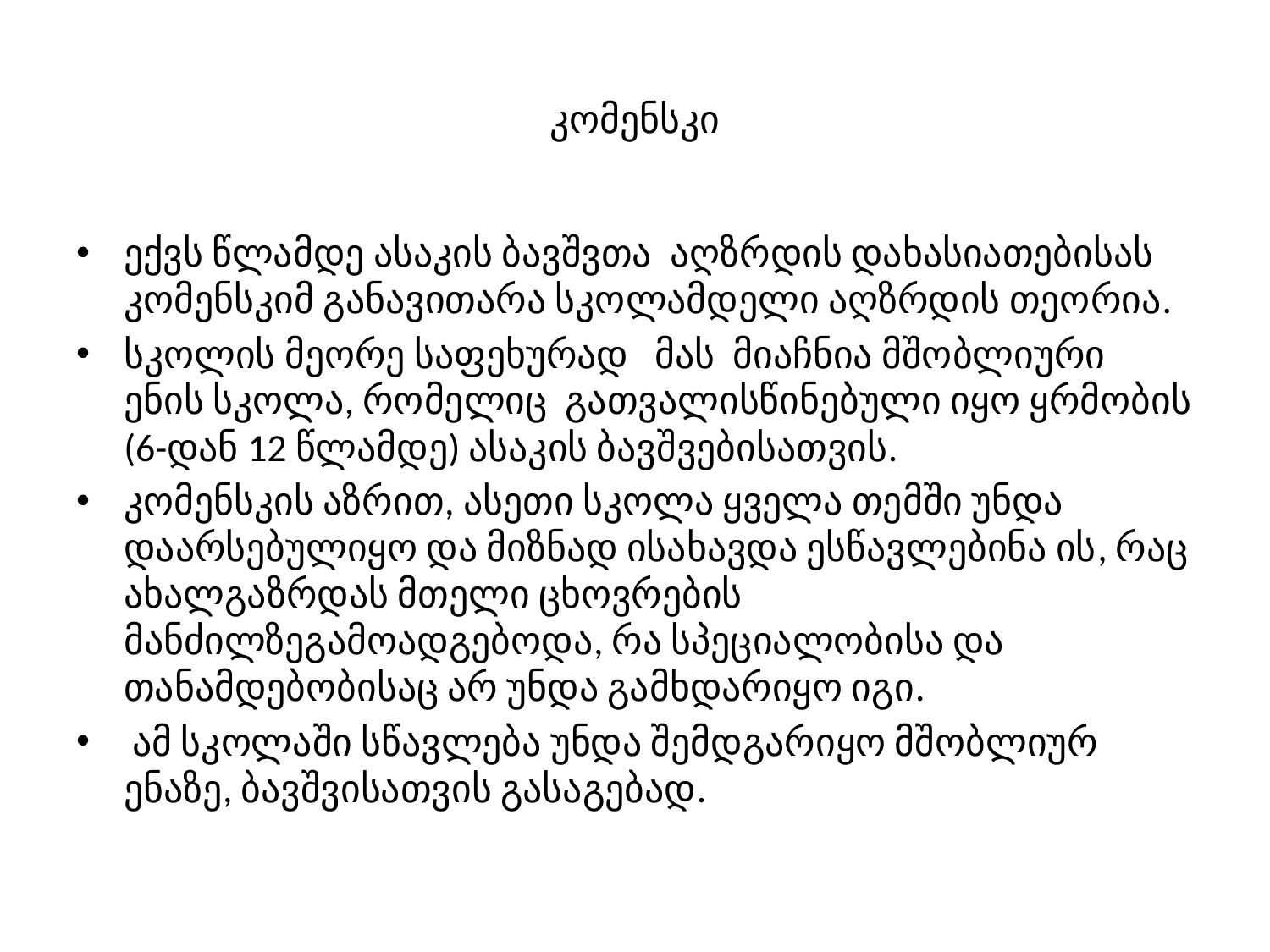

# კომენსკი
ექვს წლამდე ასაკის ბავშვთა  აღზრდის დახასიათებისას კომენსკიმ განავითარა სკოლამდელი აღზრდის თეორია.
სკოლის მეორე საფეხურად   მას  მიაჩნია მშობლიური ენის სკოლა, რომელიც  გათვალისწინებული იყო ყრმობის (6-დან 12 წლამდე) ასაკის ბავშვებისათვის.
კომენსკის აზრით, ასეთი სკოლა ყველა თემში უნდა დაარსებულიყო და მიზნად ისახავდა ესწავლებინა ის, რაც ახალგაზრდას მთელი ცხოვრების მანძილზეგამოადგებოდა, რა სპეციალობისა და თანამდებობისაც არ უნდა გამხდარიყო იგი.
 ამ სკოლაში სწავლება უნდა შემდგარიყო მშობლიურ ენაზე, ბავშვისათვის გასაგებად.